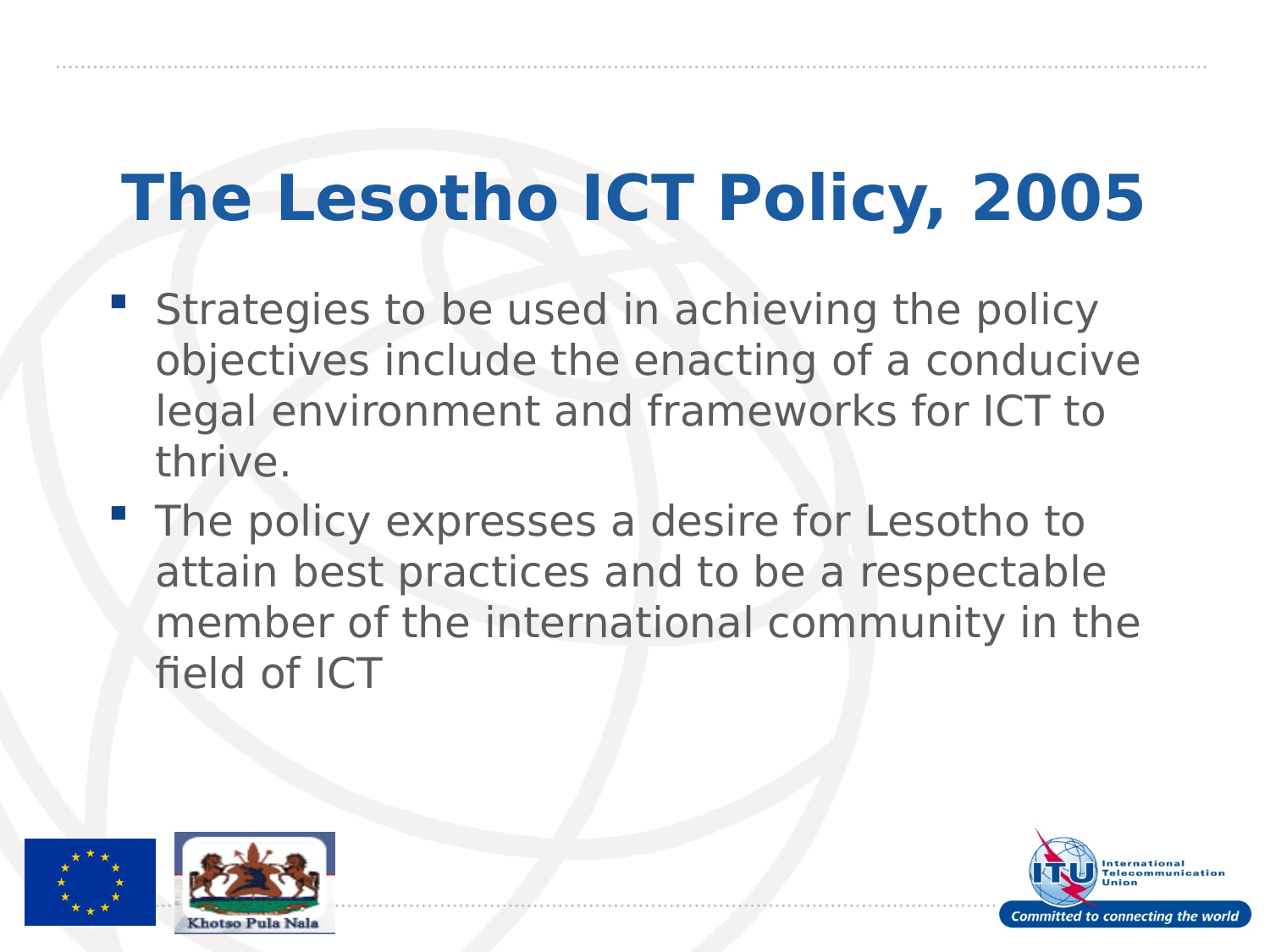

# The Lesotho ICT Policy, 2005
Strategies to be used in achieving the policy objectives include the enacting of a conducive legal environment and frameworks for ICT to thrive.
The policy expresses a desire for Lesotho to attain best practices and to be a respectable member of the international community in the field of ICT